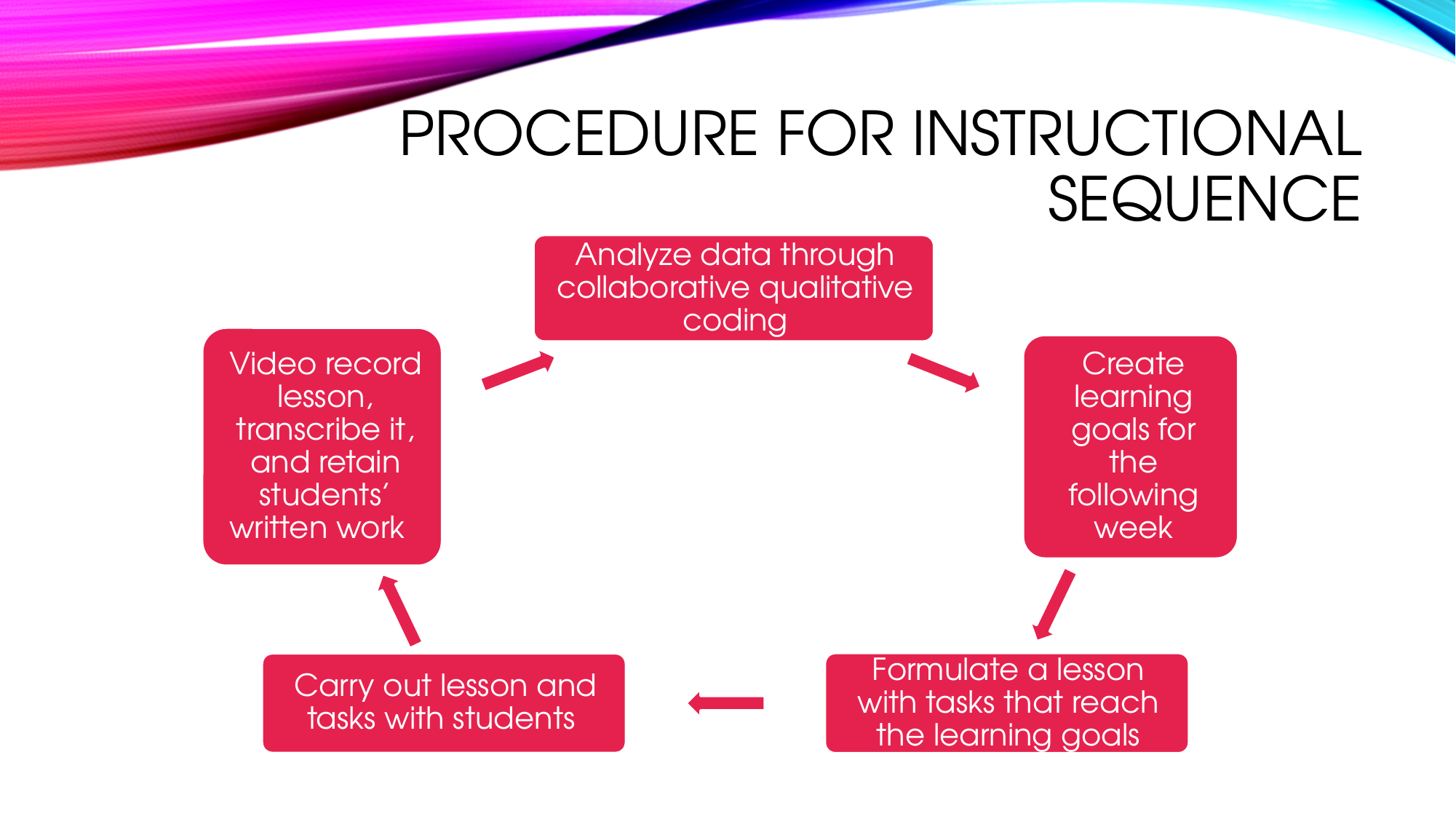

# Procedure for instructional sequence
Analyze data through collaborative qualitative coding

Create learning goals for the following week

Formulate a lesson with tasks that reach the learning goals

Carry out lesson and tasks with students

Video record lesson, transcribe it, and retain students’ written work